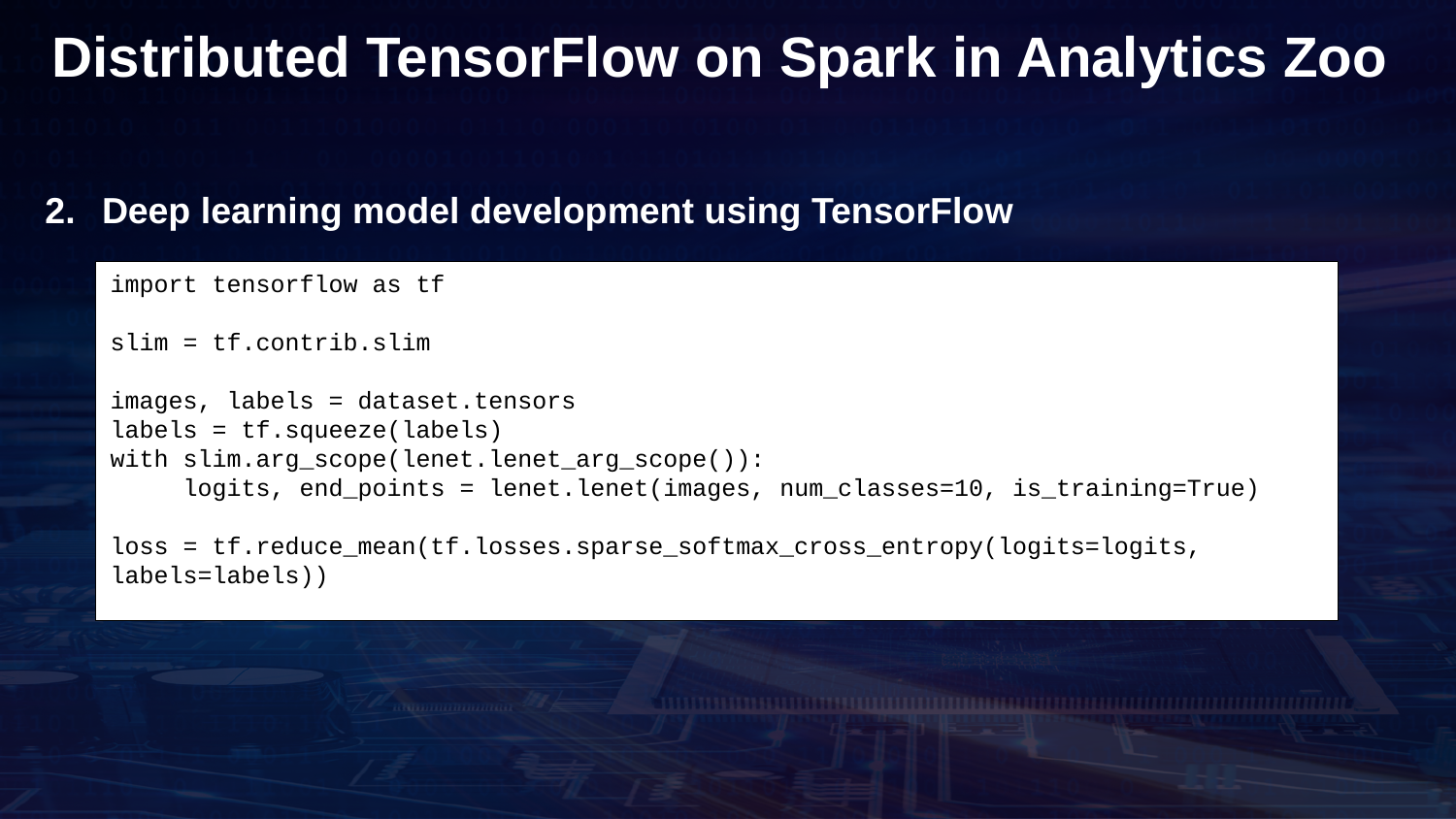

Distributed TensorFlow on Spark in Analytics Zoo
Deep learning model development using TensorFlow
import tensorflow as tf

slim = tf.contrib.slim

images, labels = dataset.tensors
labels = tf.squeeze(labels)
with slim.arg_scope(lenet.lenet_arg_scope()):
     logits, end_points = lenet.lenet(images, num_classes=10, is_training=True)

loss = tf.reduce_mean(tf.losses.sparse_softmax_cross_entropy(logits=logits, labels=labels))